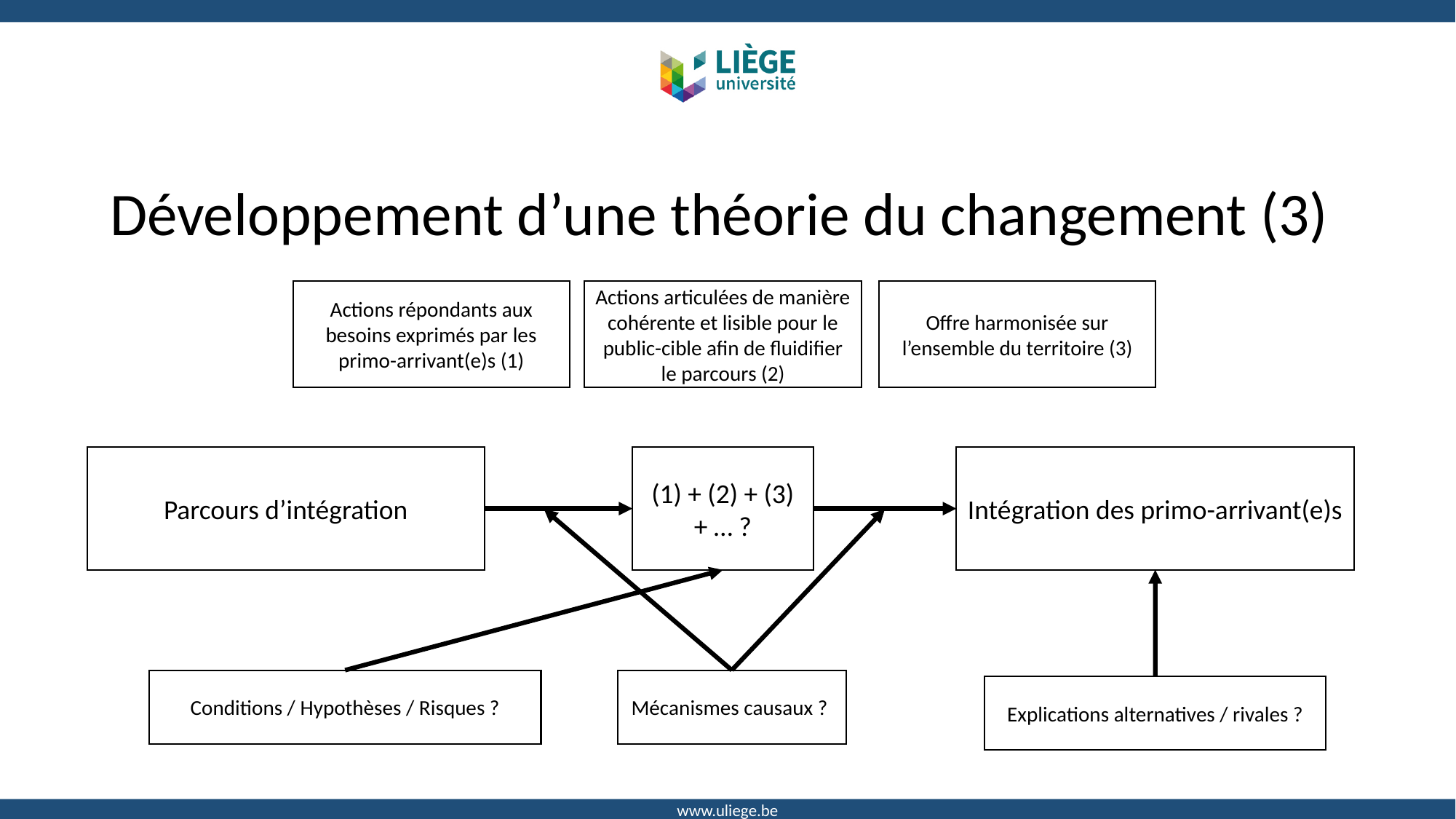

# Développement d’une théorie du changement (3)
Actions répondants aux besoins exprimés par les primo-arrivant(e)s (1)
Actions articulées de manière cohérente et lisible pour le public-cible afin de fluidifier le parcours (2)
Offre harmonisée sur l’ensemble du territoire (3)
Parcours d’intégration
(1) + (2) + (3) + … ?
Intégration des primo-arrivant(e)s
Conditions / Hypothèses / Risques ?
Mécanismes causaux ?
Explications alternatives / rivales ?